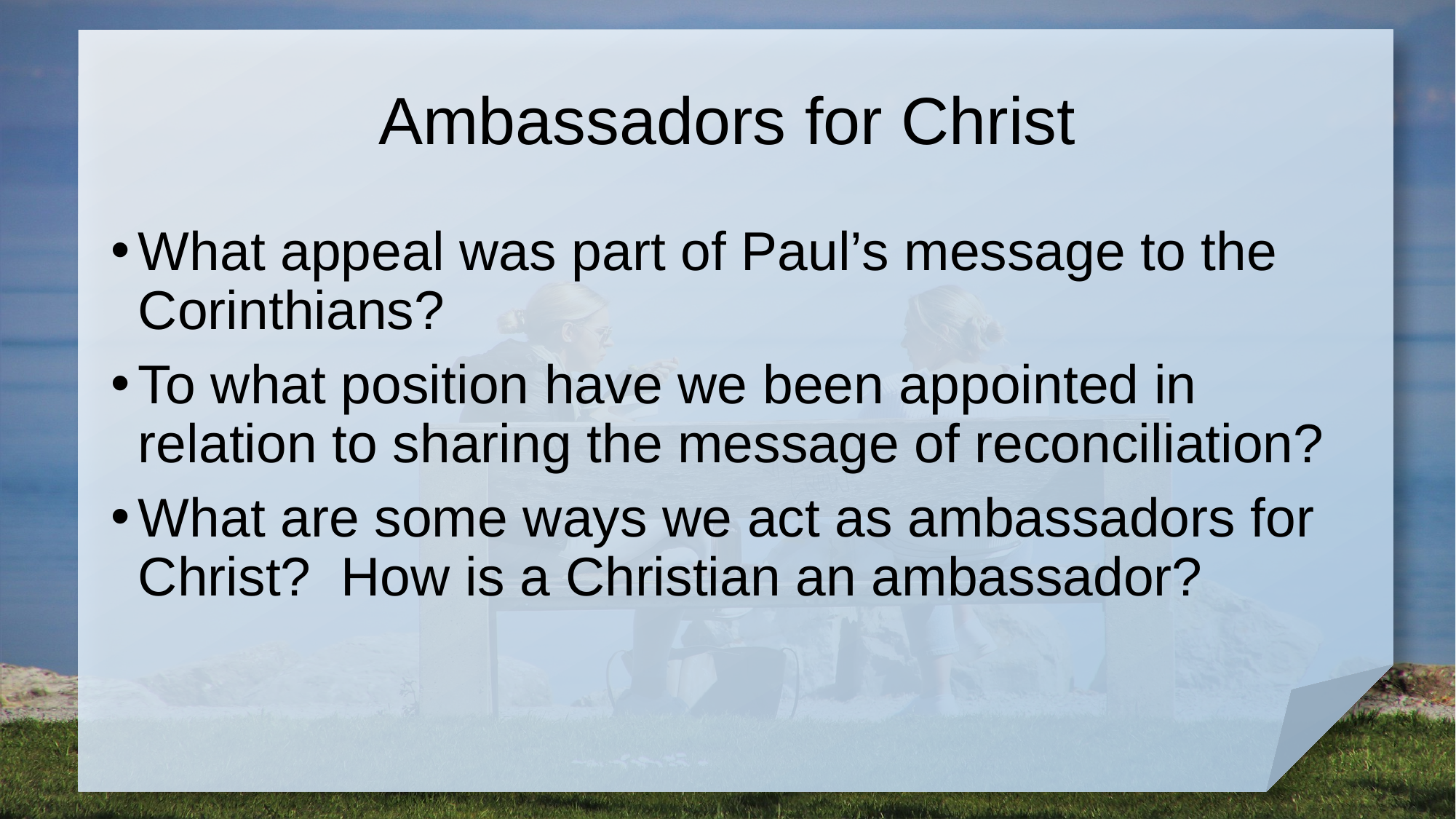

# Ambassadors for Christ
What appeal was part of Paul’s message to the Corinthians?
To what position have we been appointed in relation to sharing the message of reconciliation?
What are some ways we act as ambassadors for Christ?  How is a Christian an ambassador?